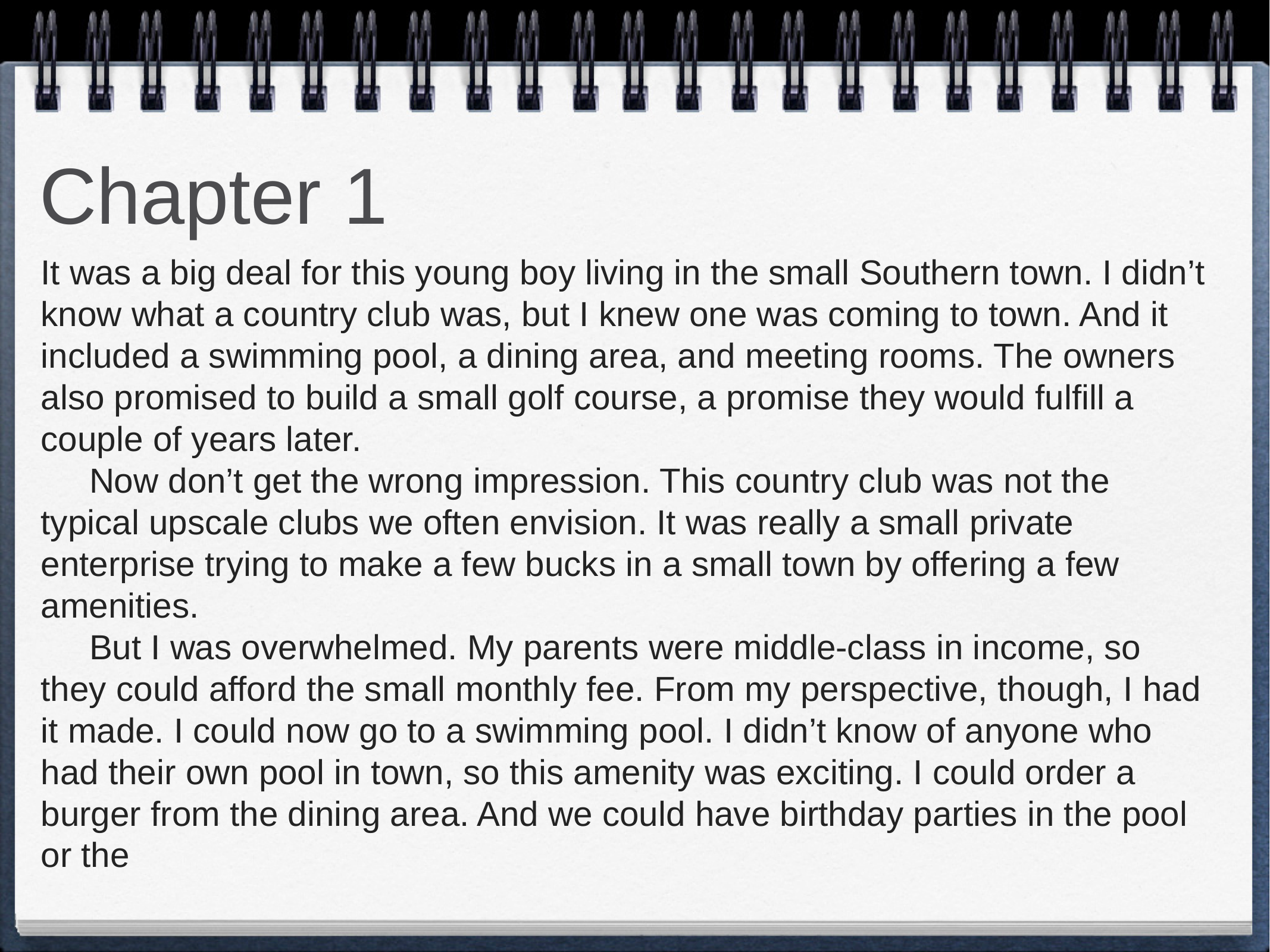

# Chapter 1
It was a big deal for this young boy living in the small Southern town. I didn’t know what a country club was, but I knew one was coming to town. And it included a swimming pool, a dining area, and meeting rooms. The owners also promised to build a small golf course, a promise they would fulfill a couple of years later.
     Now don’t get the wrong impression. This country club was not the typical upscale clubs we often envision. It was really a small private enterprise trying to make a few bucks in a small town by offering a few amenities.
     But I was overwhelmed. My parents were middle-class in income, so they could afford the small monthly fee. From my perspective, though, I had it made. I could now go to a swimming pool. I didn’t know of anyone who had their own pool in town, so this amenity was exciting. I could order a burger from the dining area. And we could have birthday parties in the pool or the